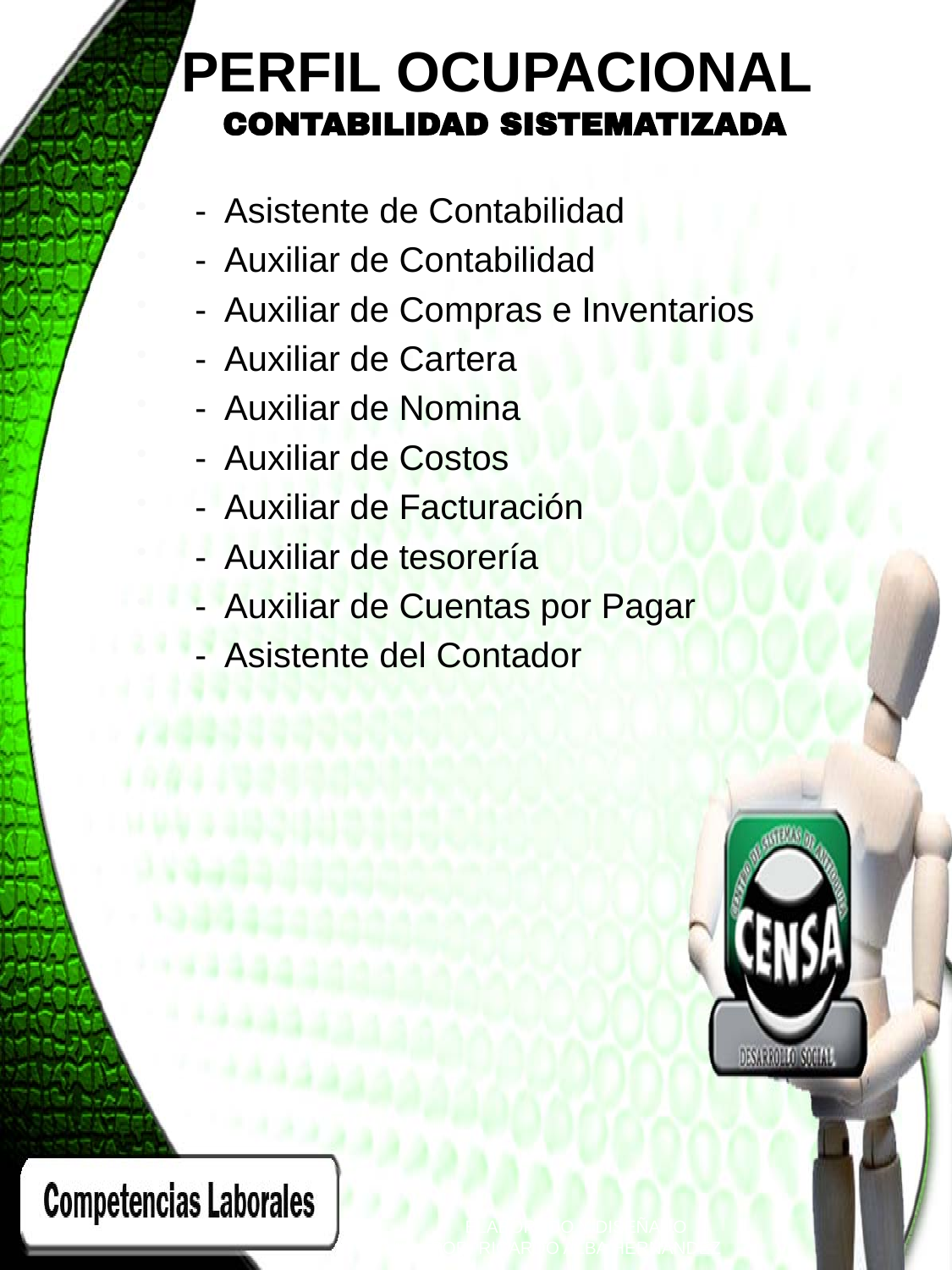

# PERFIL OCUPACIONAL
CONTABILIDAD SISTEMATIZADA
-  Asistente de Contabilidad
-  Auxiliar de Contabilidad
-  Auxiliar de Compras e Inventarios
-  Auxiliar de Cartera
-  Auxiliar de Nomina
-  Auxiliar de Costos
-  Auxiliar de Facturación
-  Auxiliar de tesorería
-  Auxiliar de Cuentas por Pagar
-  Asistente del Contador

ELABORADO Y DISEÑADO
POR: RICARDO ALBA HERNANDEZ